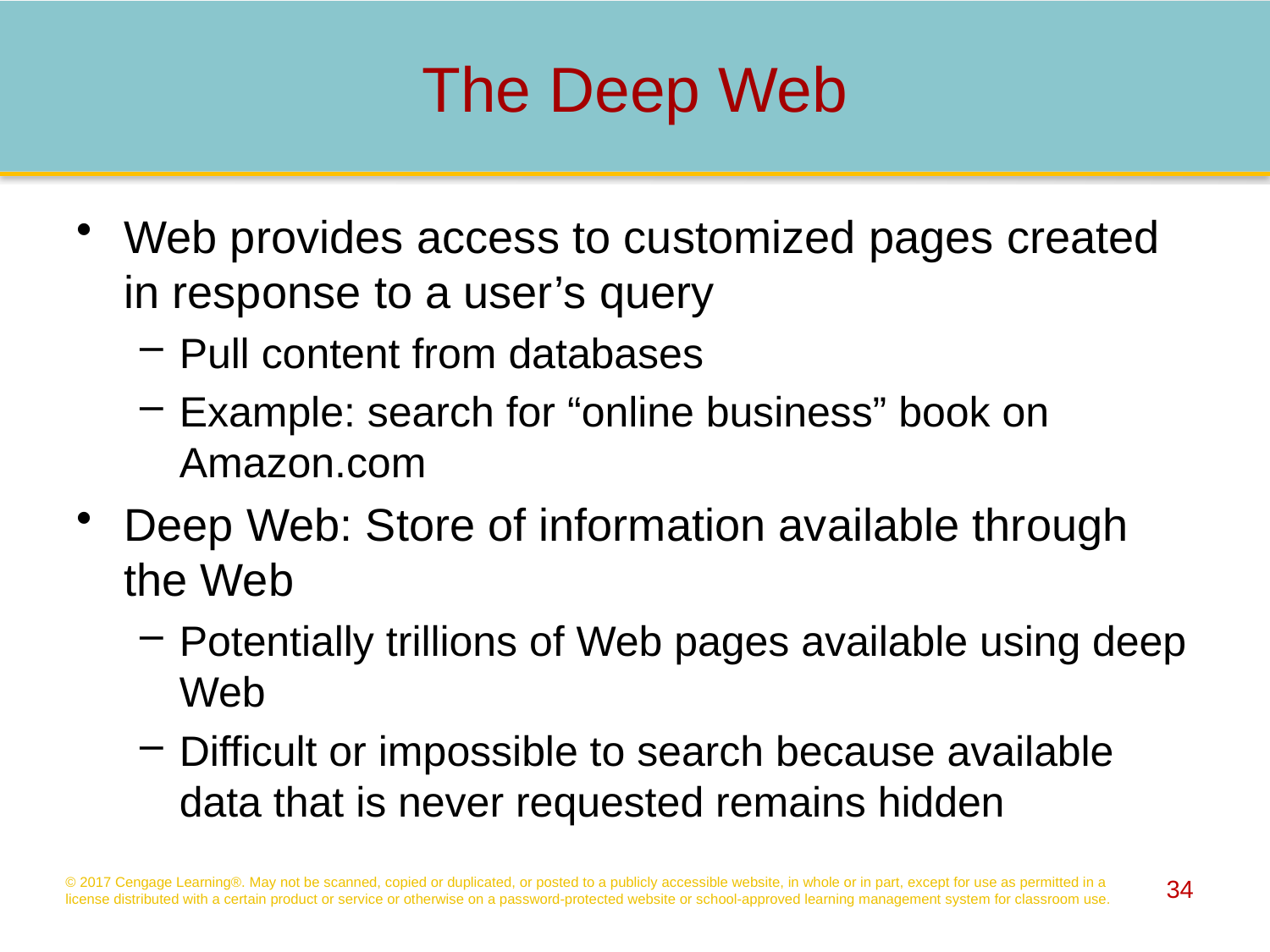

# The Deep Web
Web provides access to customized pages created in response to a user’s query
Pull content from databases
Example: search for “online business” book on Amazon.com
Deep Web: Store of information available through the Web
Potentially trillions of Web pages available using deep Web
Difficult or impossible to search because available data that is never requested remains hidden
© 2017 Cengage Learning®. May not be scanned, copied or duplicated, or posted to a publicly accessible website, in whole or in part, except for use as permitted in a license distributed with a certain product or service or otherwise on a password-protected website or school-approved learning management system for classroom use.
34